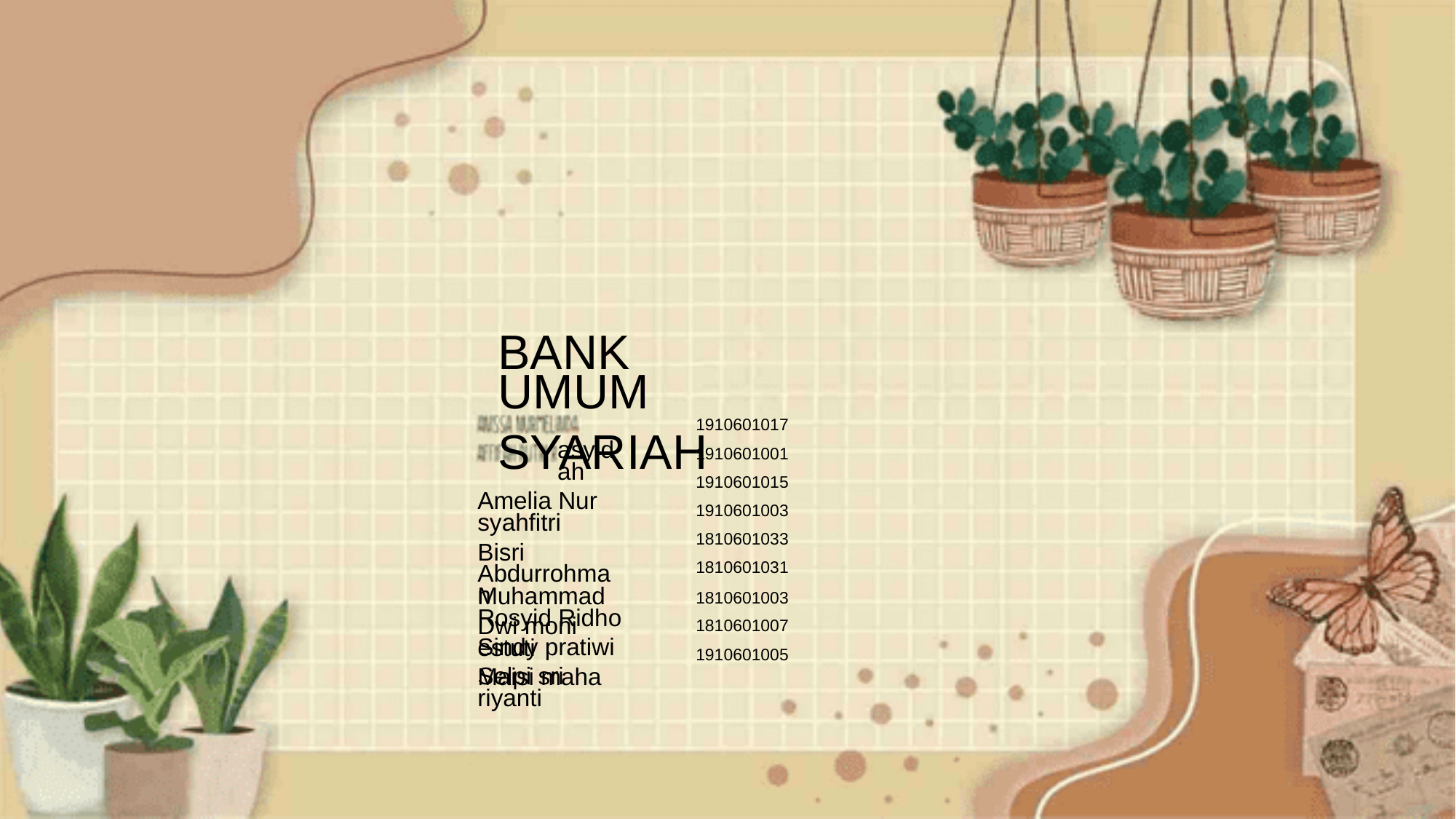

BANK UMUM
SYARIAH
1910601017
asyidah
Amelia Nur syahfitri
Bisri Abdurrohman
Dwi moni estuti
Maisi maha
1910601001
1910601015
1910601003
1810601033
1810601031
1810601003
1810601007
1910601005
Muhammad Rosyid Ridho
Sindy pratiwi
Selpi sri riyanti